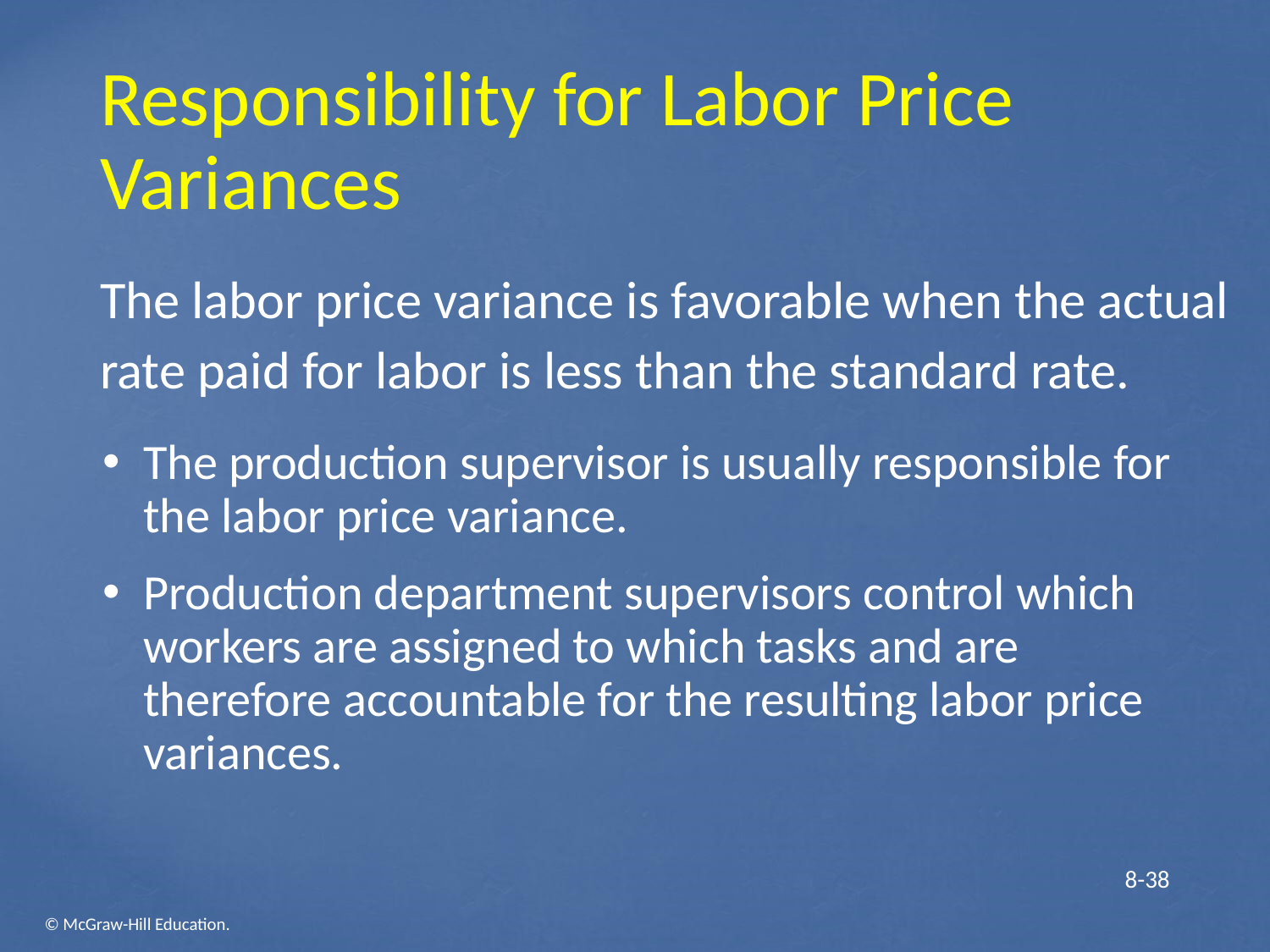

# Responsibility for Labor Price Variances
The labor price variance is favorable when the actual rate paid for labor is less than the standard rate.
The production supervisor is usually responsible for the labor price variance.
Production department supervisors control which workers are assigned to which tasks and are therefore accountable for the resulting labor price variances.
 8-38